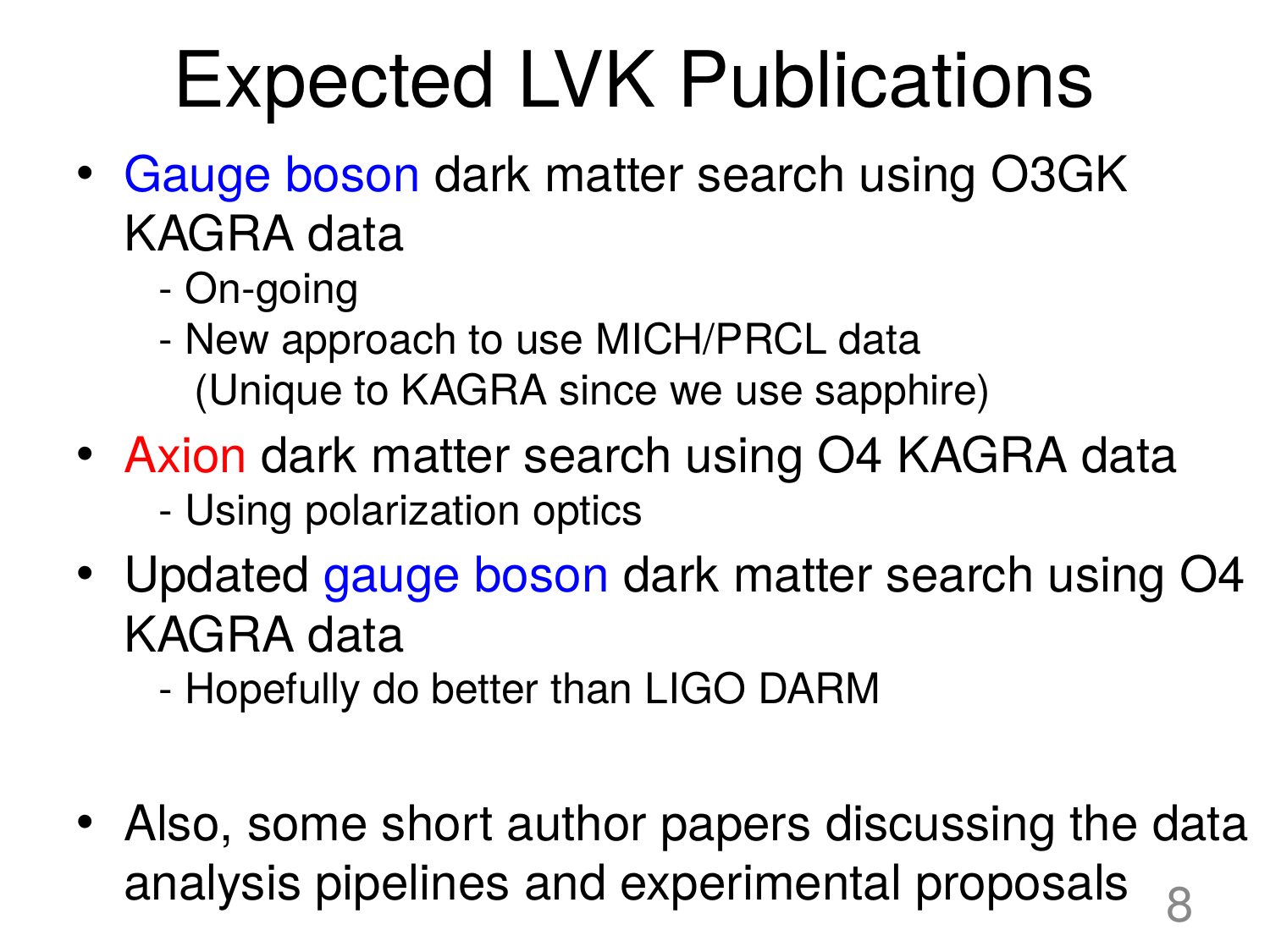

# Expected LVK Publications
Gauge boson dark matter search using O3GK KAGRA data
   - On-going
   - New approach to use MICH/PRCL data
      (Unique to KAGRA since we use sapphire)
Axion dark matter search using O4 KAGRA data
   - Using polarization optics
Updated gauge boson dark matter search using O4 KAGRA data
   - Hopefully do better than LIGO DARM

Also, some short author papers discussing the data analysis pipelines and experimental proposals
8